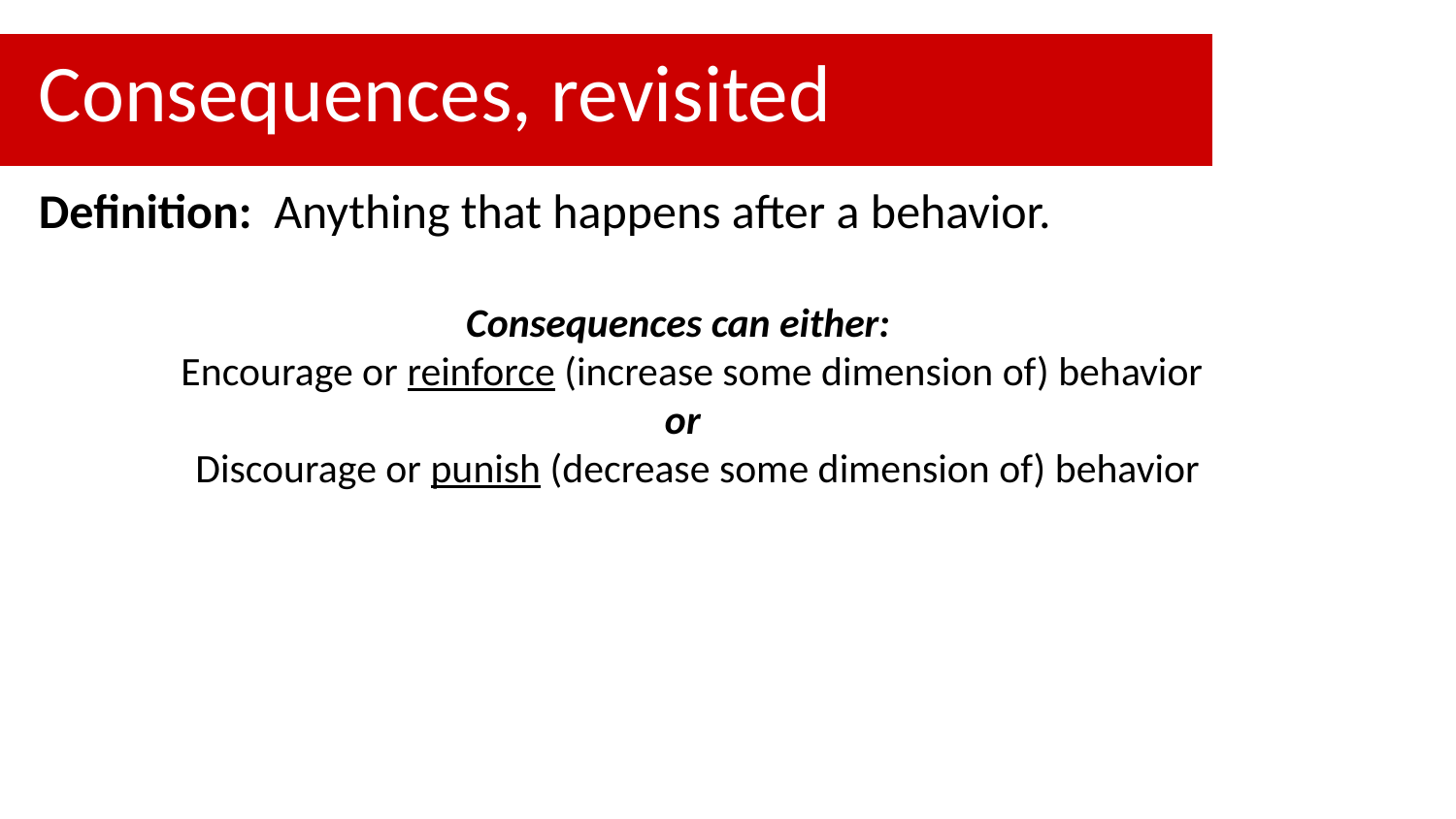

# Consequences, revisited
Definition:  Anything that happens after a behavior.

Consequences can either:
   Encourage or reinforce (increase some dimension of) behavior
or
                 Discourage or punish (decrease some dimension of) behavior